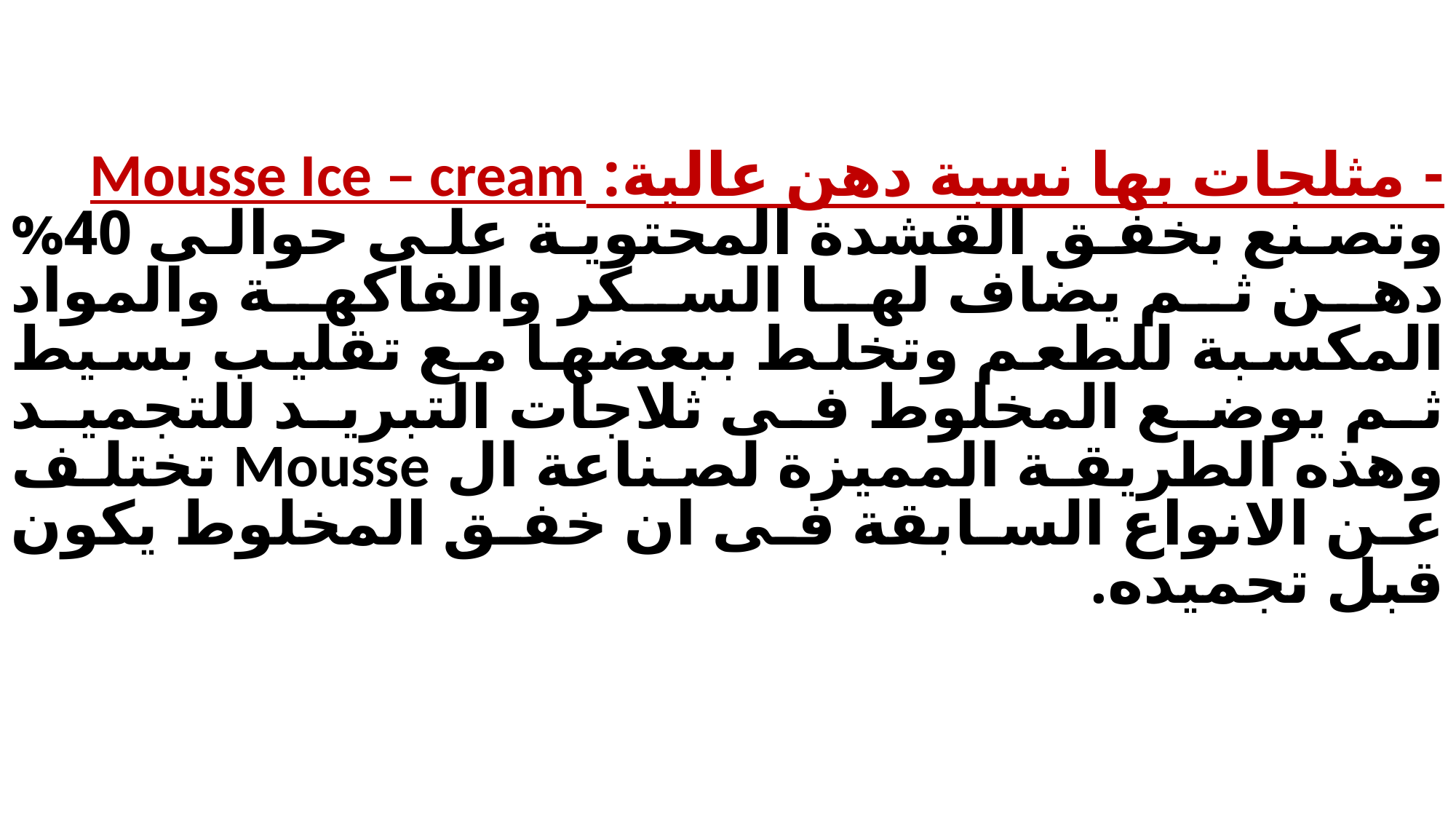

- مثلجات بها نسبة دهن عالية: Mousse Ice – cream
وتصنع بخفق القشدة المحتوية على حوالى 40% دهن ثم يضاف لها السكر والفاكهة والمواد المكسبة للطعم وتخلط ببعضها مع تقليب بسيط ثم يوضع المخلوط فى ثلاجات التبريد للتجميد وهذه الطريقة المميزة لصناعة ال Mousse تختلف عن الانواع السابقة فى ان خفق المخلوط يكون قبل تجميده.